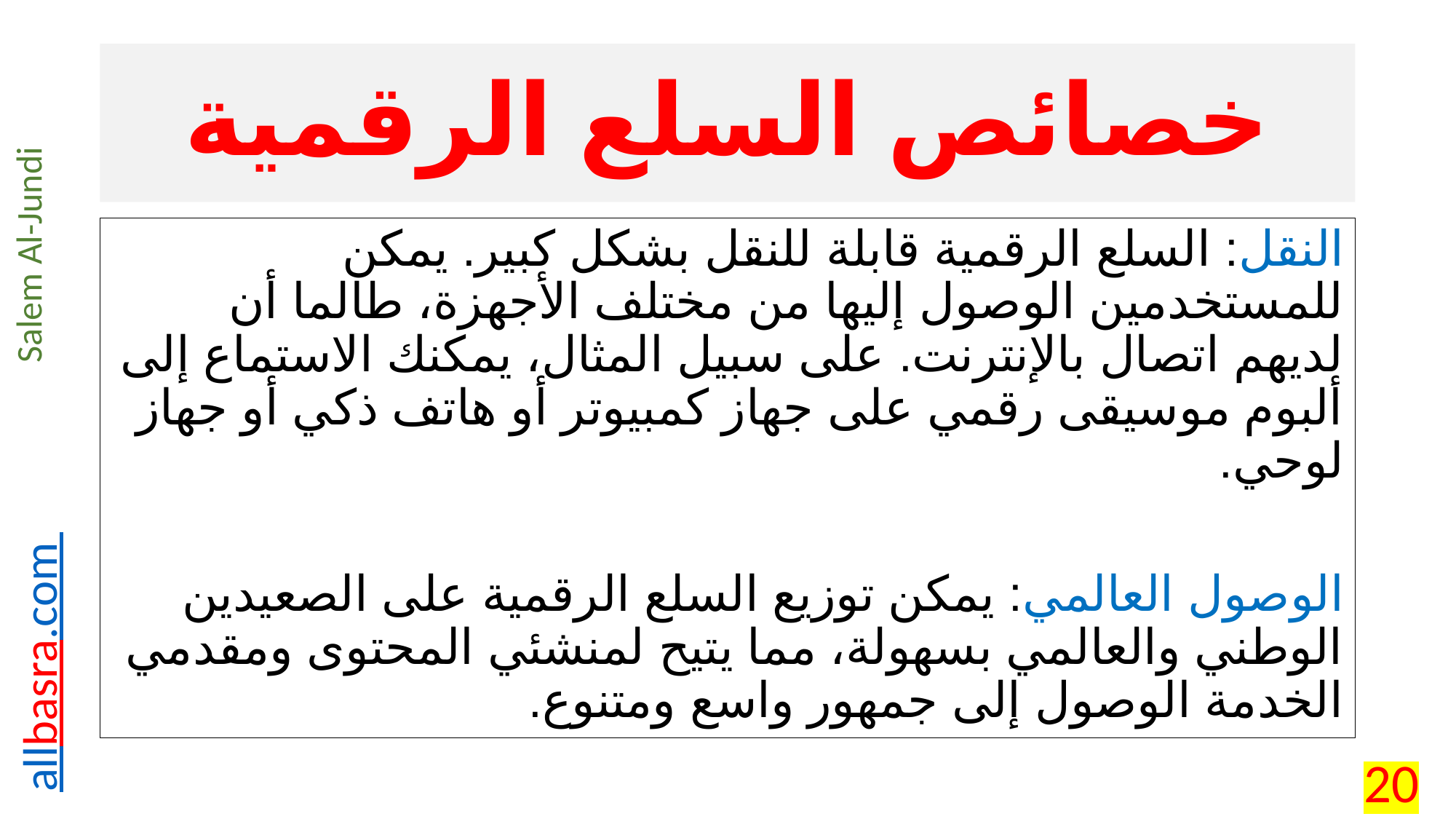

# خصائص السلع الرقمية
النقل: السلع الرقمية قابلة للنقل بشكل كبير. يمكن للمستخدمين الوصول إليها من مختلف الأجهزة، طالما أن لديهم اتصال بالإنترنت. على سبيل المثال، يمكنك الاستماع إلى ألبوم موسيقى رقمي على جهاز كمبيوتر أو هاتف ذكي أو جهاز لوحي.

الوصول العالمي: يمكن توزيع السلع الرقمية على الصعيدين الوطني والعالمي بسهولة، مما يتيح لمنشئي المحتوى ومقدمي الخدمة الوصول إلى جمهور واسع ومتنوع.
20